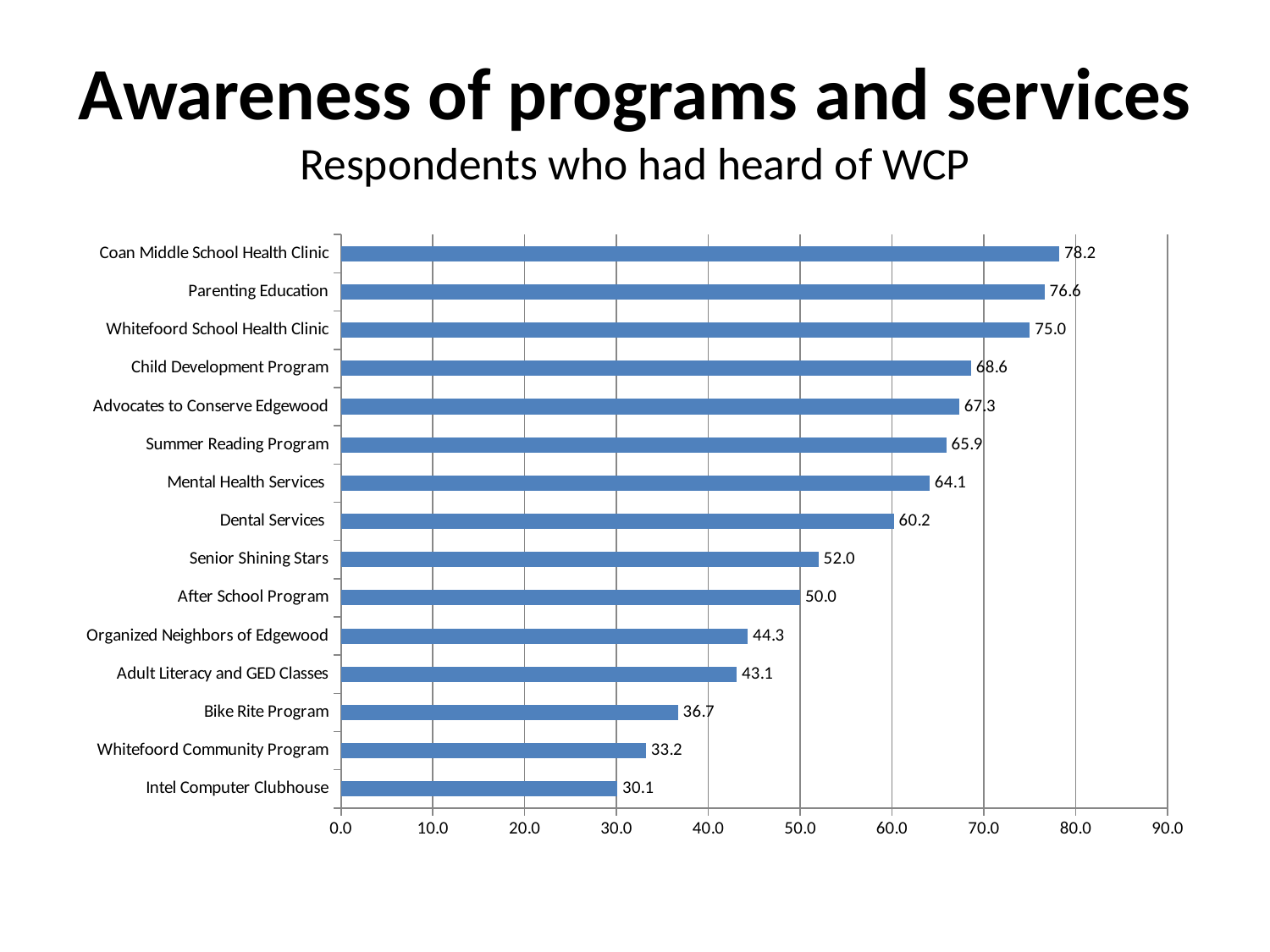

# Awareness of programs and services Respondents who had heard of WCP

### Chart

| Category |  |
|---|---|
| Intel Computer Clubhouse | 30.1 |
| Whitefoord Community Program | 33.2 |
| Bike Rite Program | 36.7 |
| Adult Literacy and GED Classes | 43.1 |
| Organized Neighbors of Edgewood | 44.3 |
|  After School Program | 50.0 |
| Senior Shining Stars | 52.0 |
| Dental Services  | 60.2 |
| Mental Health Services  | 64.1 |
| Summer Reading Program | 65.9 |
| Advocates to Conserve Edgewood | 67.3 |
| Child Development Program | 68.6 |
| Whitefoord School Health Clinic | 75.0 |
| Parenting Education | 76.6 |
| Coan Middle School Health Clinic | 78.2 |